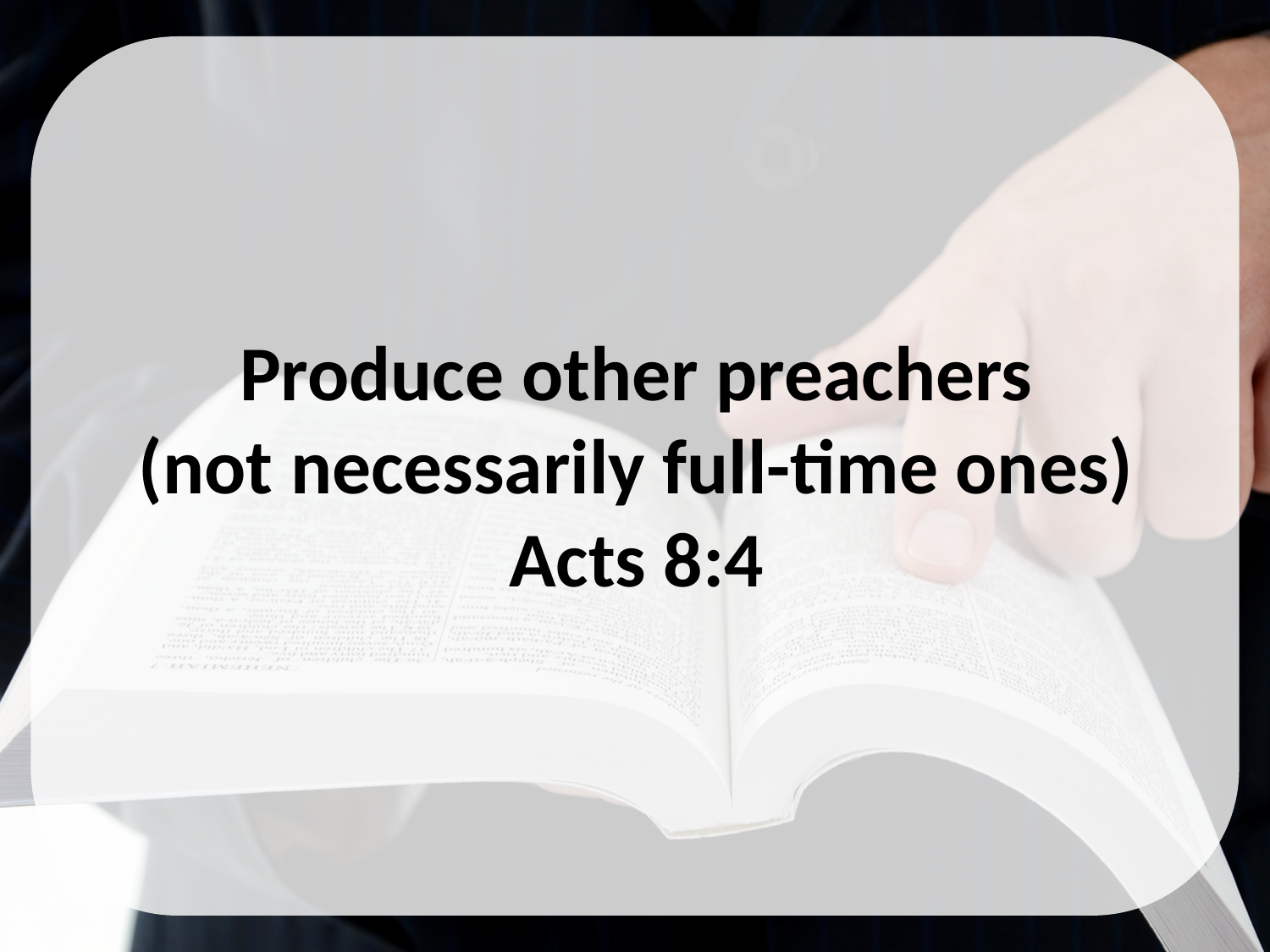

Produce other preachers
(not necessarily full-time ones)
Acts 8:4